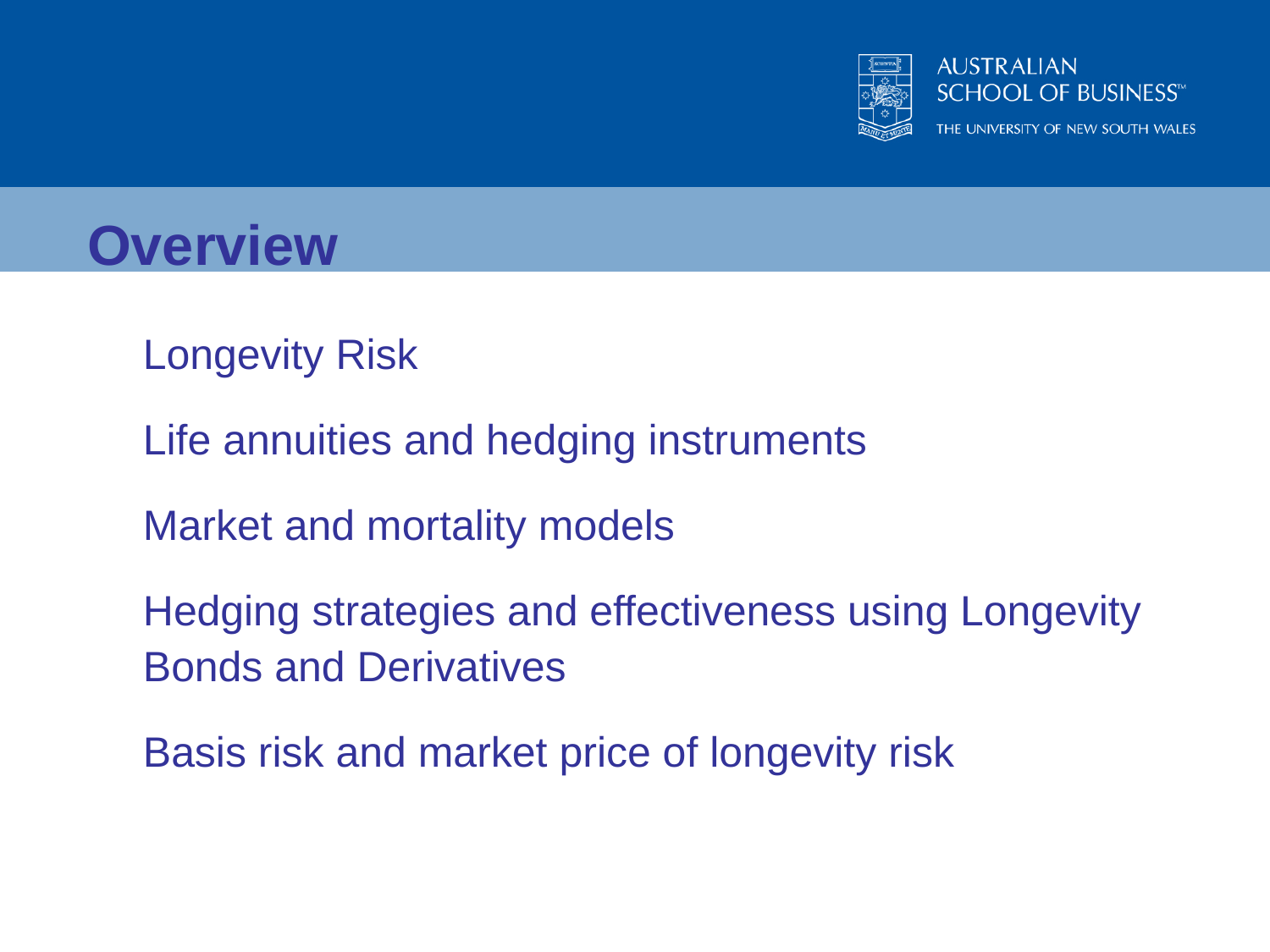

Overview
Longevity Risk
Life annuities and hedging instruments
Market and mortality models
Hedging strategies and effectiveness using Longevity Bonds and Derivatives
Basis risk and market price of longevity risk